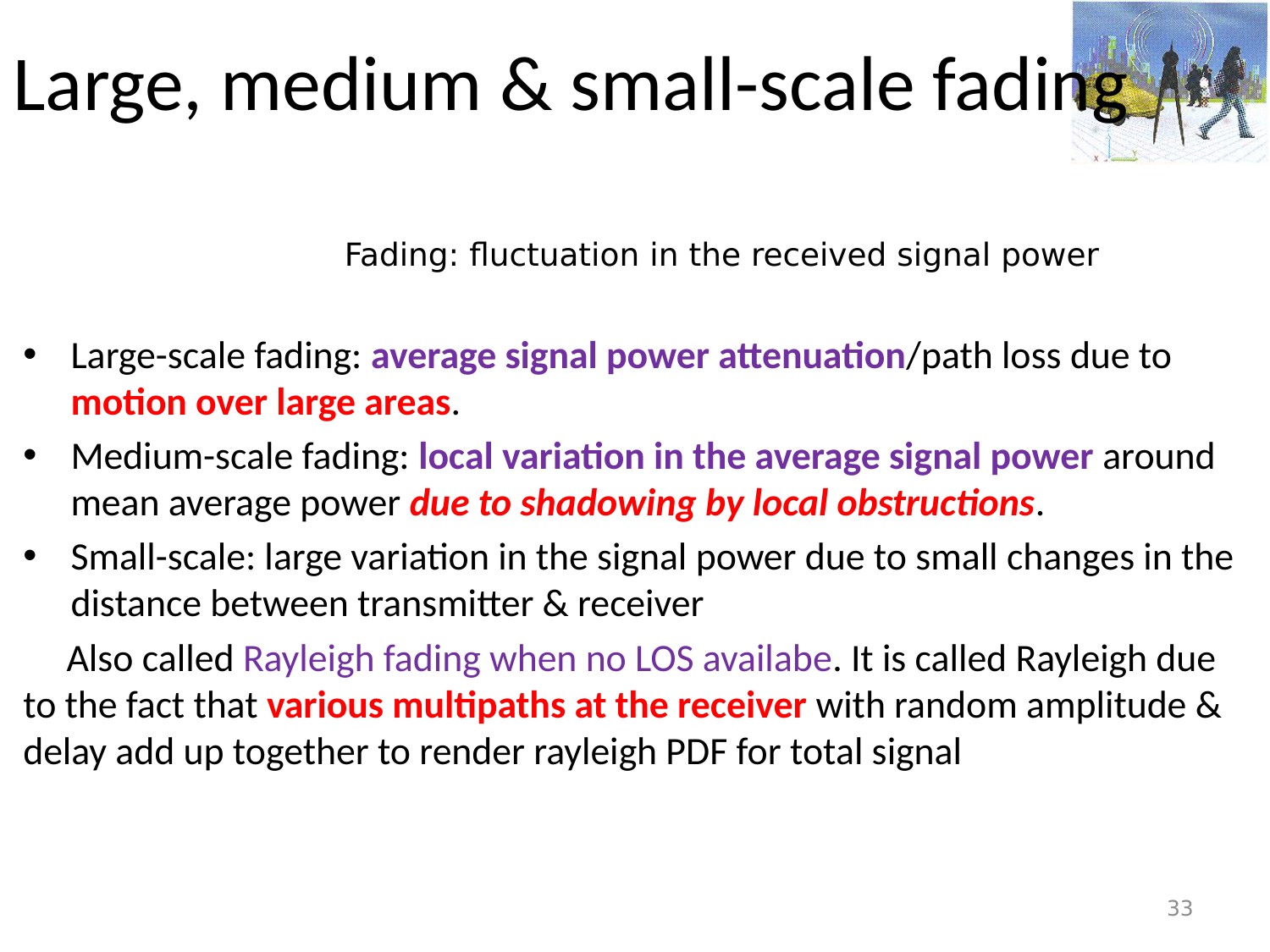

Large, medium & small-scale fading
Fading: fluctuation in the received signal power
Large-scale fading: average signal power attenuation/path loss due to motion over large areas.
Medium-scale fading: local variation in the average signal power around mean average power due to shadowing by local obstructions.
Small-scale: large variation in the signal power due to small changes in the distance between transmitter & receiver
     Also called Rayleigh fading when no LOS availabe. It is called Rayleigh due to the fact that various multipaths at the receiver with random amplitude & delay add up together to render rayleigh PDF for total signal
33